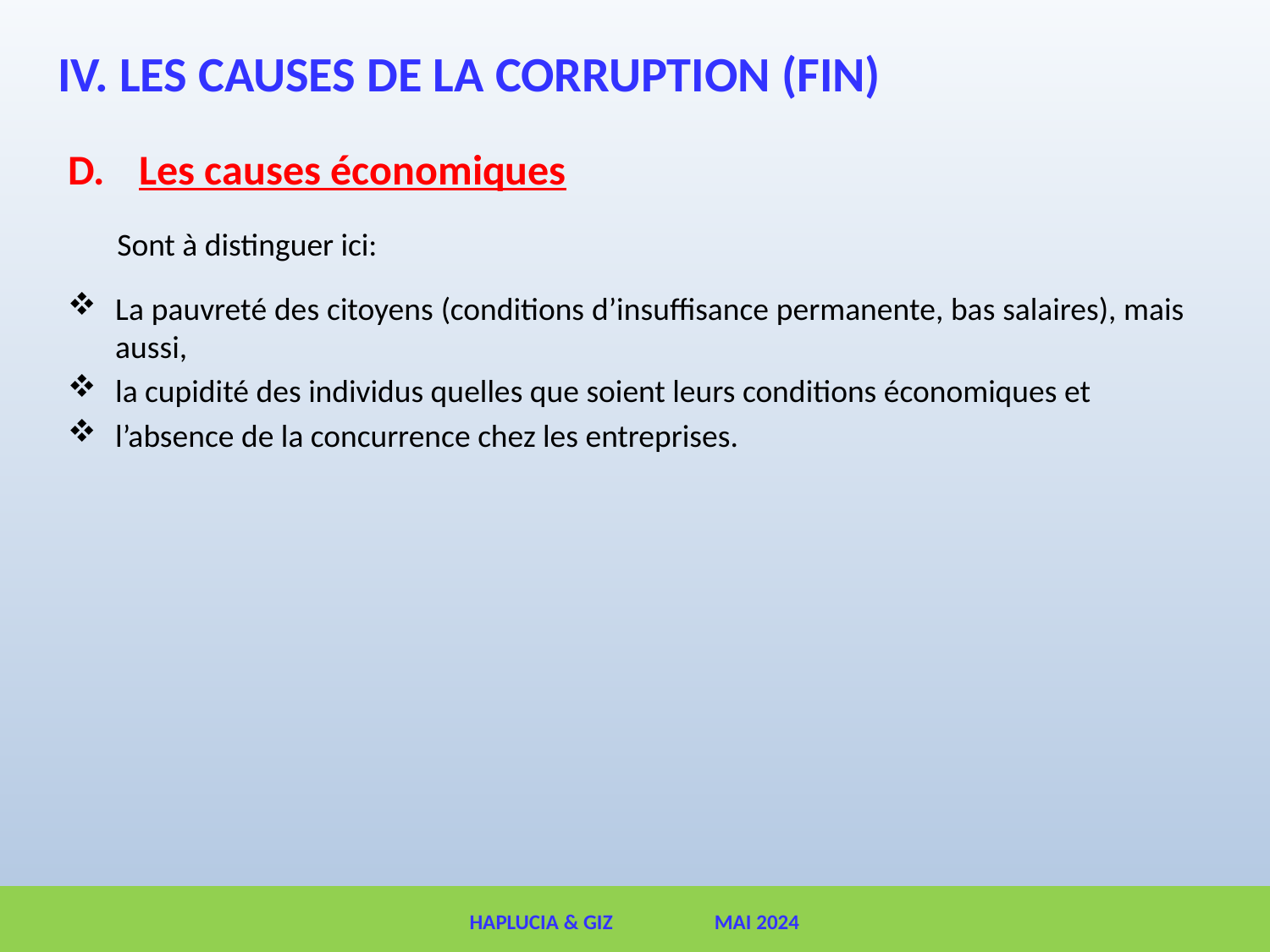

# LES CAUSES DE LA CORRUPTION (FIN)
Les causes économiques

Sont à distinguer ici:

La pauvreté des citoyens (conditions d’insuffisance permanente, bas salaires), mais aussi,
la cupidité des individus quelles que soient leurs conditions économiques et
l’absence de la concurrence chez les entreprises.

HAPLUCIA & GIZ                     MAI 2024